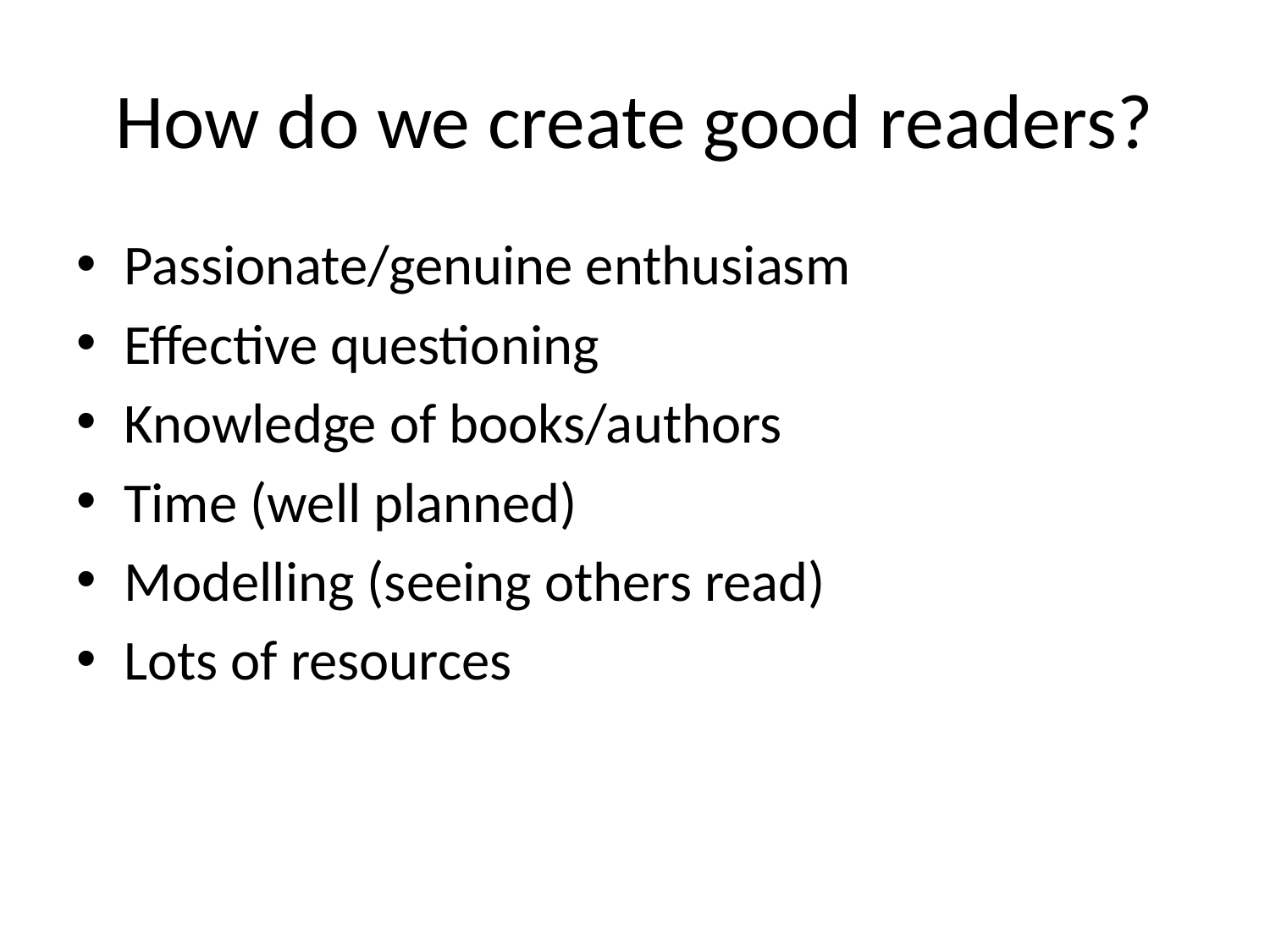

# How do we create good readers?
Passionate/genuine enthusiasm
Effective questioning
Knowledge of books/authors
Time (well planned)
Modelling (seeing others read)
Lots of resources